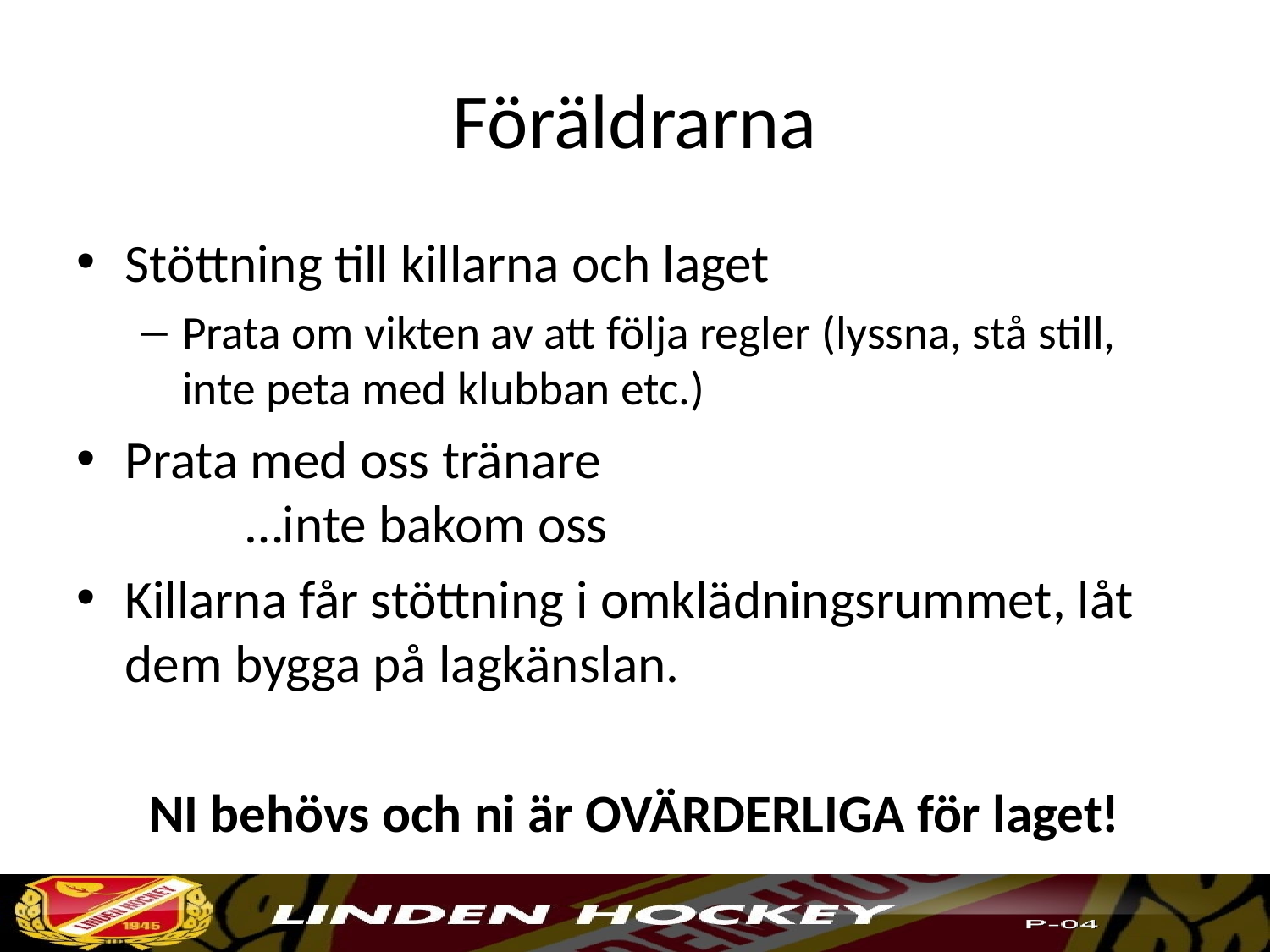

# Föräldrarna
Stöttning till killarna och laget
Prata om vikten av att följa regler (lyssna, stå still, inte peta med klubban etc.)
Prata med oss tränare
	…inte bakom oss
Killarna får stöttning i omklädningsrummet, låt dem bygga på lagkänslan.

NI behövs och ni är OVÄRDERLIGA för laget!